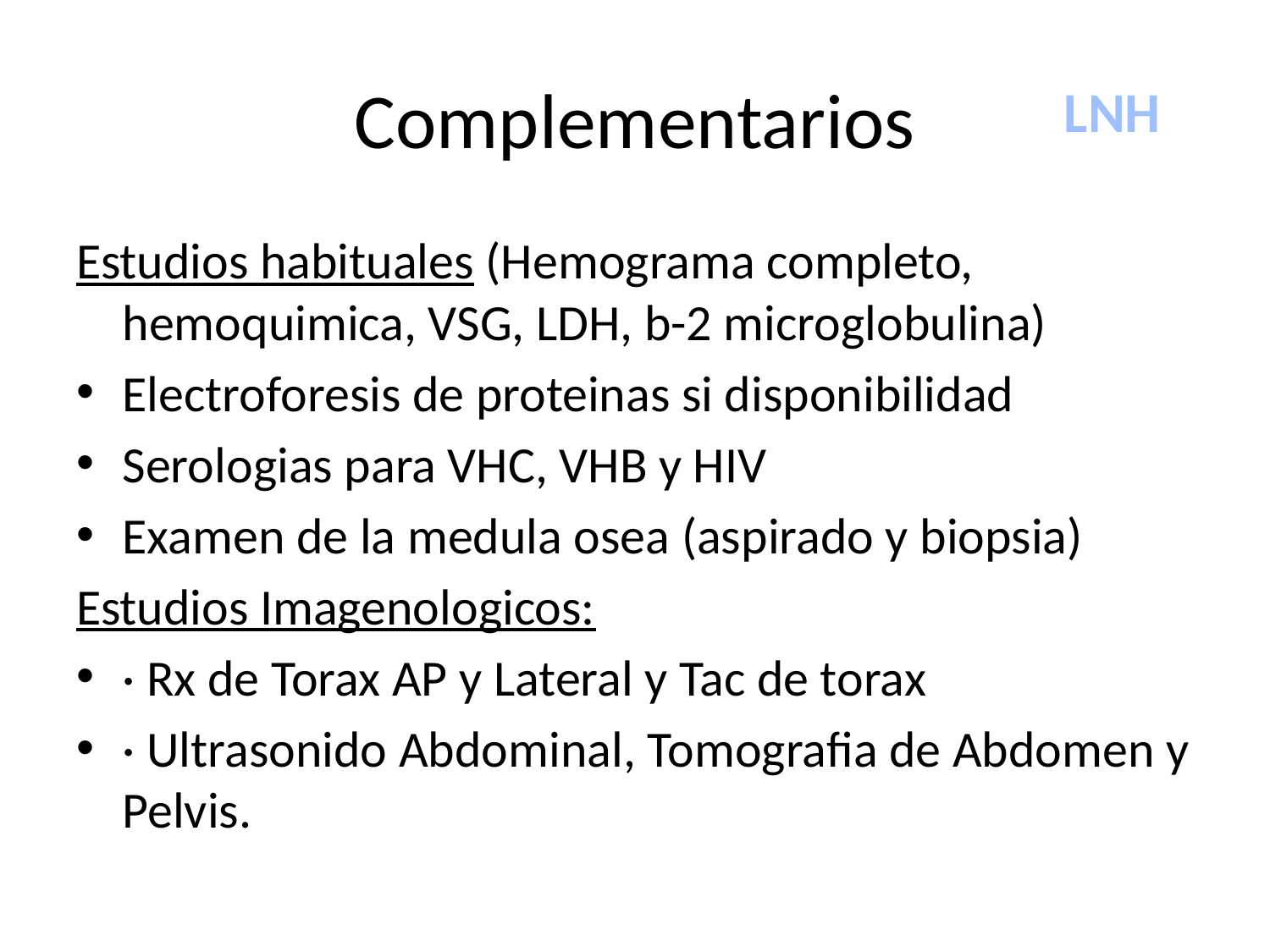

# Complementarios
LNH
Estudios habituales (Hemograma completo, hemoquimica, VSG, LDH, b-2 microglobulina)
Electroforesis de proteinas si disponibilidad
Serologias para VHC, VHB y HIV
Examen de la medula osea (aspirado y biopsia)
Estudios Imagenologicos:
· Rx de Torax AP y Lateral y Tac de torax
· Ultrasonido Abdominal, Tomografia de Abdomen y Pelvis.